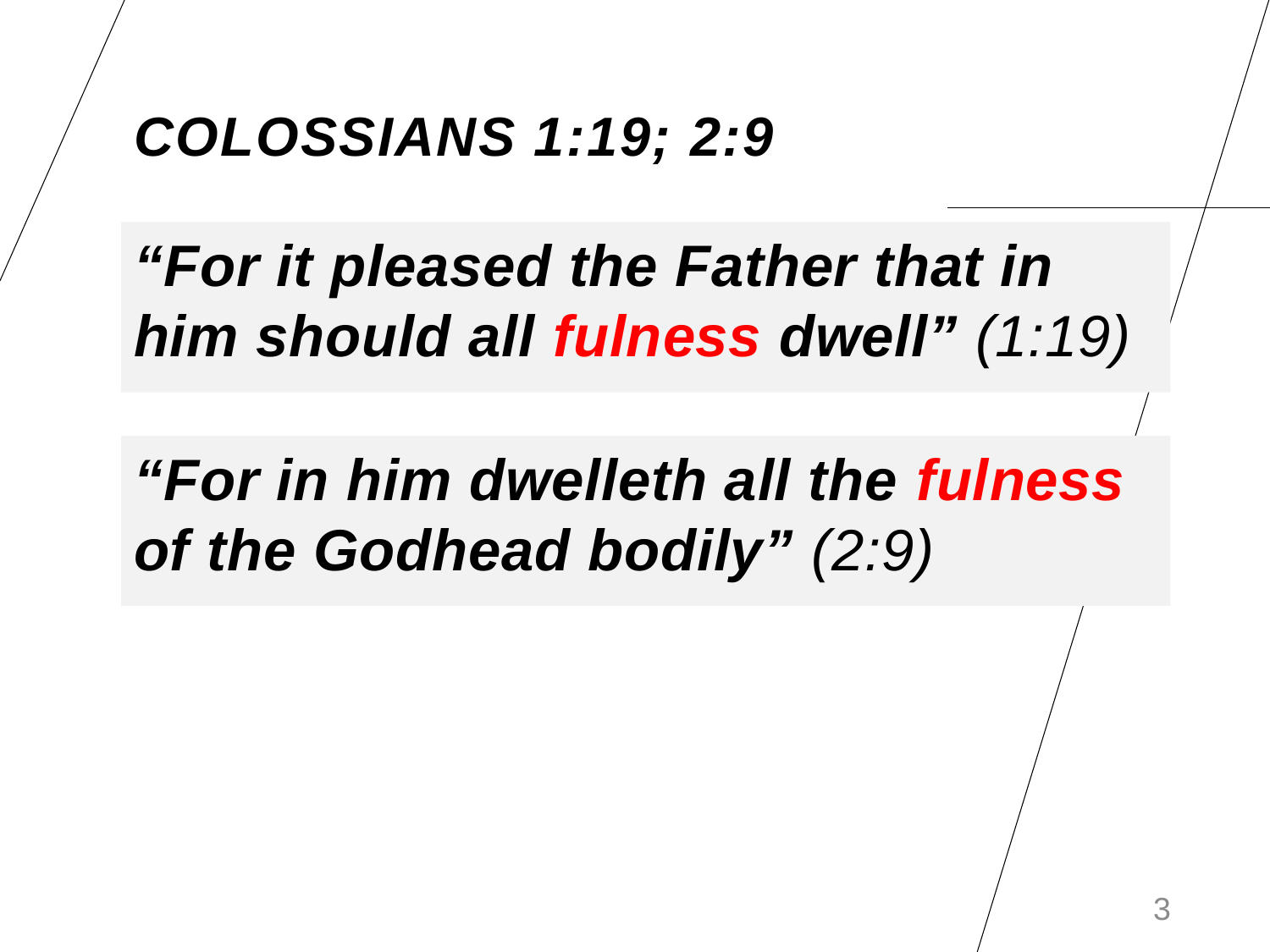

# Colossians 1:19; 2:9
“For it pleased the Father that in him should all fulness dwell” (1:19)
“For in him dwelleth all the fulness of the Godhead bodily” (2:9)
3